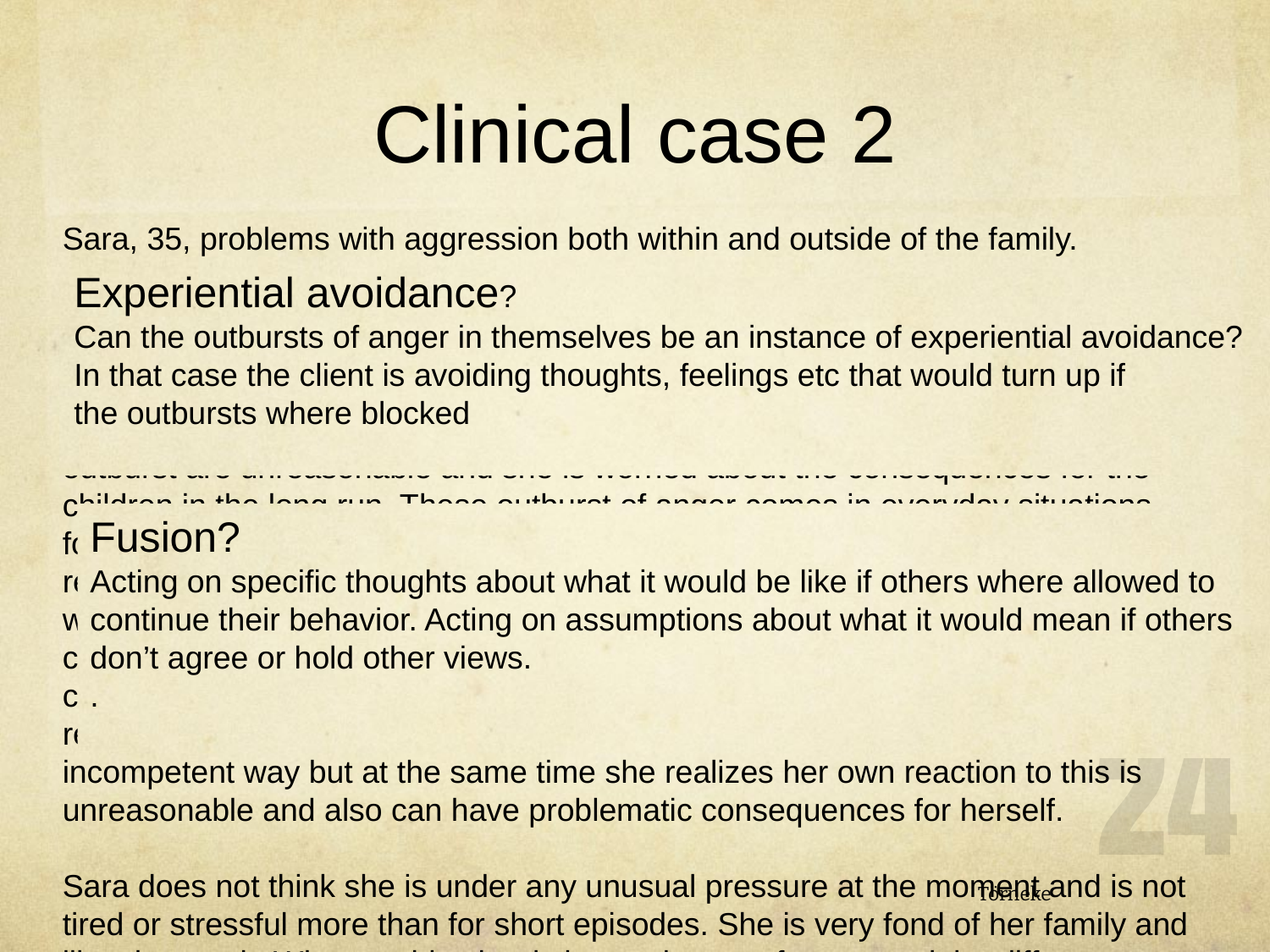

# Clinical case 2
Sara, 35, problems with aggression both within and outside of the family. Married, two children 8 and 10 years old. Works as a consultant within a IT company.
	Sara tells you that as long as she remembers she has had a “bad temperament”. For the last few years this has been a growing problem. She gets furious and verbally attacks both her kids and her husband. She thinks these outburst are unreasonable and she is worried about the consequences for the children in the long run. These outburst of anger comes in everyday situations, for example when the kids don’t do as she tells them to. She often tries to reason with the children explaining to them why they should behave in a certain way and gets furious when they don’t accept her arguments or simply don’t comply. In other social situations similar things happen. On and off she yells at customers who causes her trouble and the same thing happens in shops and restaurants. She thinks that those she yells at usually behave in a stupid or incompetent way but at the same time she realizes her own reaction to this is unreasonable and also can have problematic consequences for herself.
Sara does not think she is under any unusual pressure at the moment and is not tired or stressful more than for short episodes. She is very fond of her family and likes her work. What troubles her is her outbursts of anger and the different problems this causes.
Experiential avoidance?
Can the outbursts of anger in themselves be an instance of experiential avoidance?
In that case the client is avoiding thoughts, feelings etc that would turn up if
the outbursts where blocked

Fusion?
Acting on specific thoughts about what it would be like if others where allowed to
continue their behavior. Acting on assumptions about what it would mean if others
don’t agree or hold other views.
.

24
Törneke